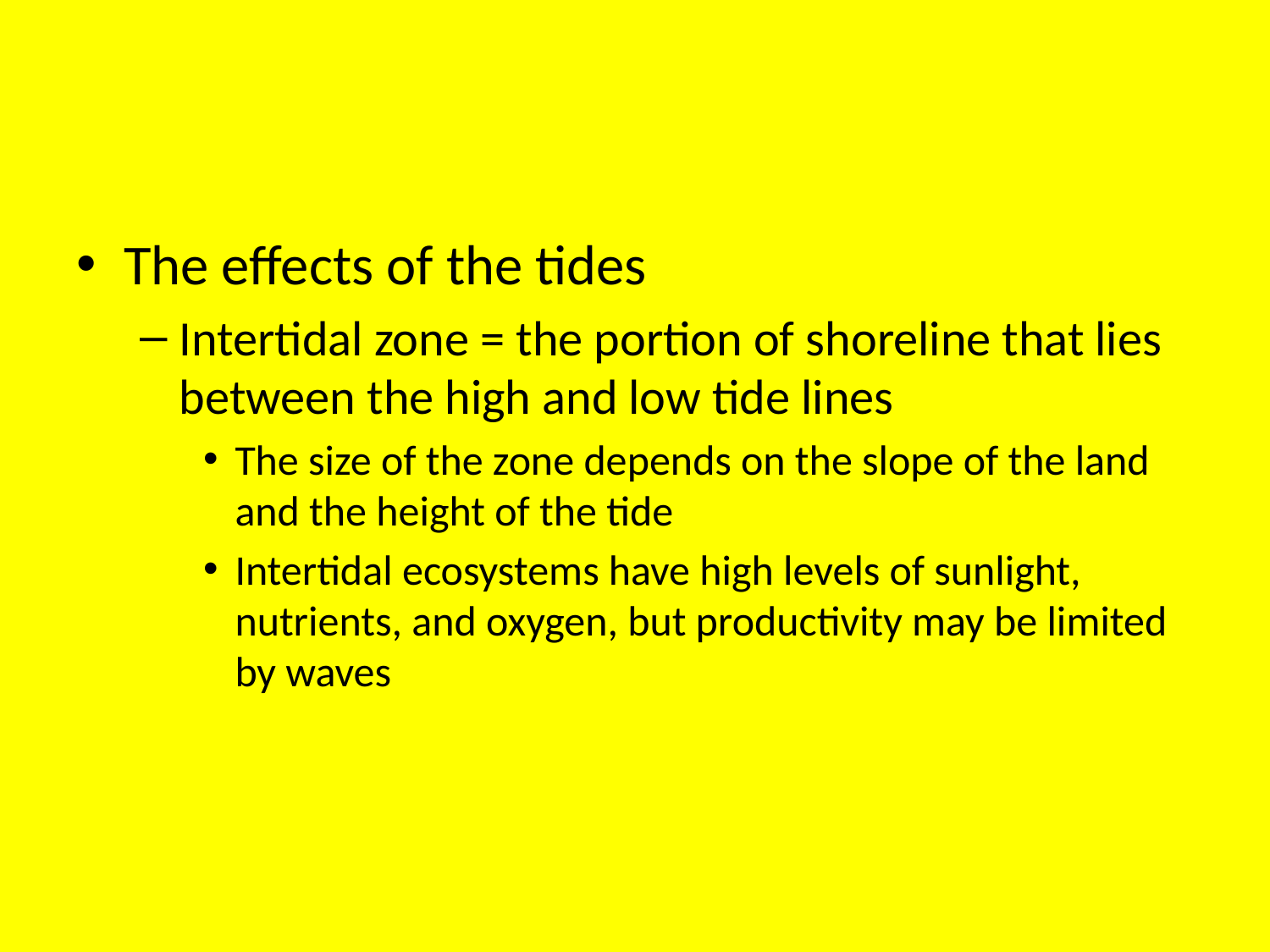

#
The effects of the tides
Intertidal zone = the portion of shoreline that lies between the high and low tide lines
The size of the zone depends on the slope of the land and the height of the tide
Intertidal ecosystems have high levels of sunlight, nutrients, and oxygen, but productivity may be limited by waves